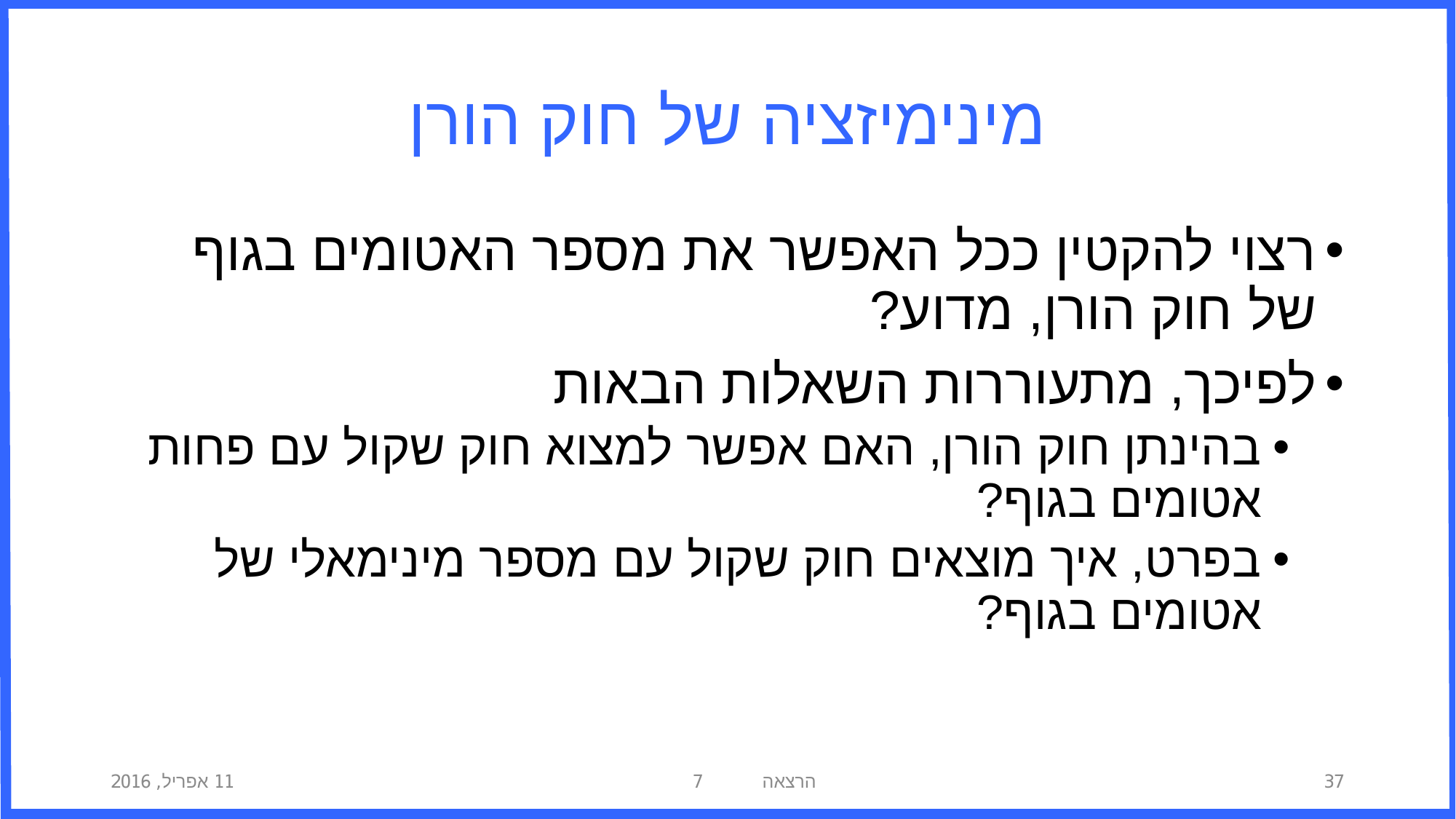

# מינימיזציה של חוק הורן
רצוי להקטין ככל האפשר את מספר האטומים בגוף של חוק הורן, מדוע?
לפיכך, מתעוררות השאלות הבאות
בהינתן חוק הורן, האם אפשר למצוא חוק שקול עם פחות אטומים בגוף?
בפרט, איך מוצאים חוק שקול עם מספר מינימאלי של אטומים בגוף?
11 אפריל, 2016
הרצאה 7
37